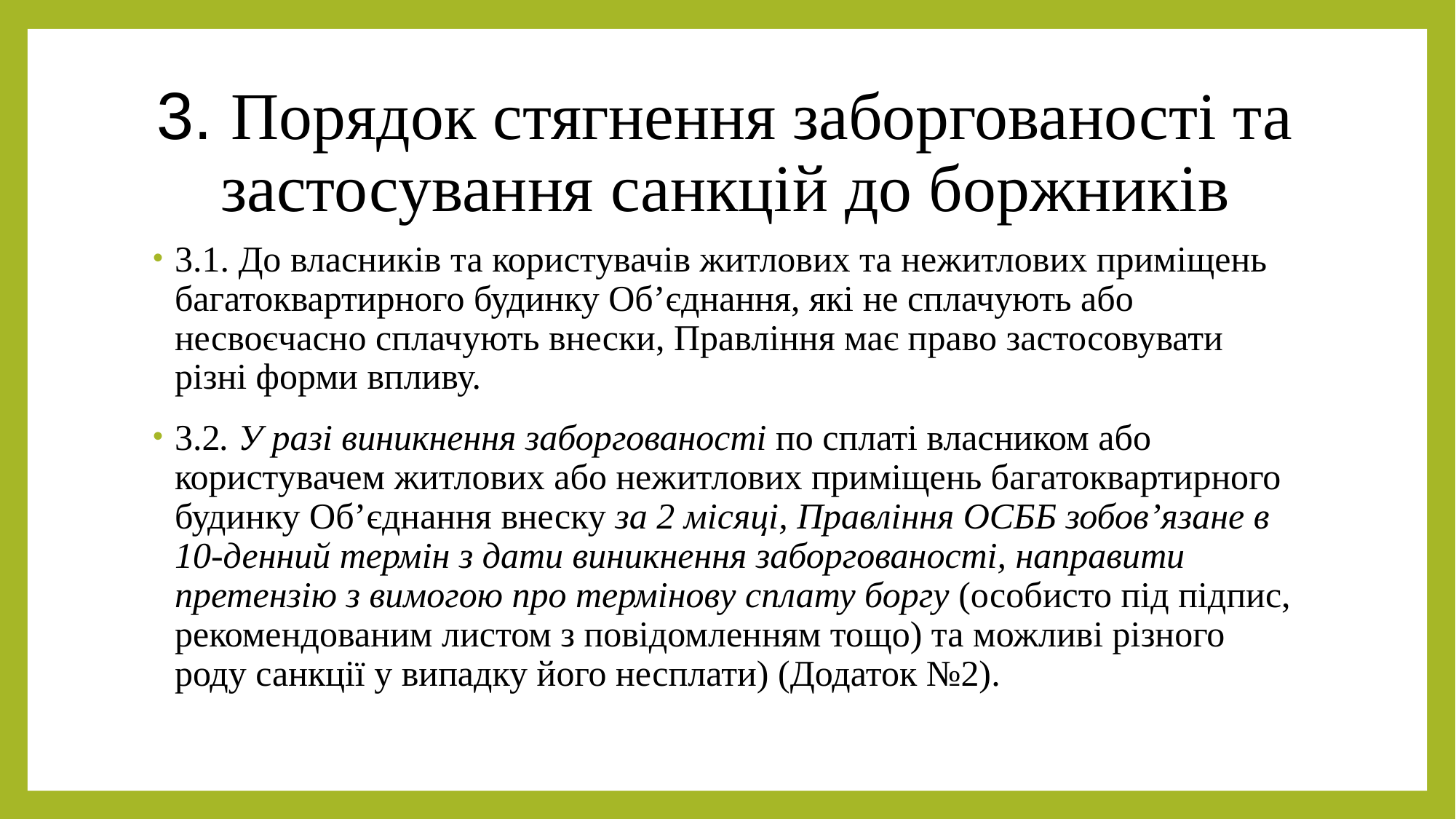

# 3. Порядок стягнення заборгованості та застосування санкцій до боржників
3.1. До власників та користувачів житлових та нежитлових приміщень багатоквартирного будинку Об’єднання, які не сплачують або несвоєчасно сплачують внески, Правління має право застосовувати різні форми впливу.
3.2. У разі виникнення заборгованості по сплаті власником або користувачем житлових або нежитлових приміщень багатоквартирного будинку Об’єднання внеску за 2 місяці, Правління ОСББ зобов’язане в 10-денний термін з дати виникнення заборгованості, направити претензію з вимогою про термінову сплату боргу (особисто під підпис, рекомендованим листом з повідомленням тощо) та можливі різного роду санкції у випадку його несплати) (Додаток №2).